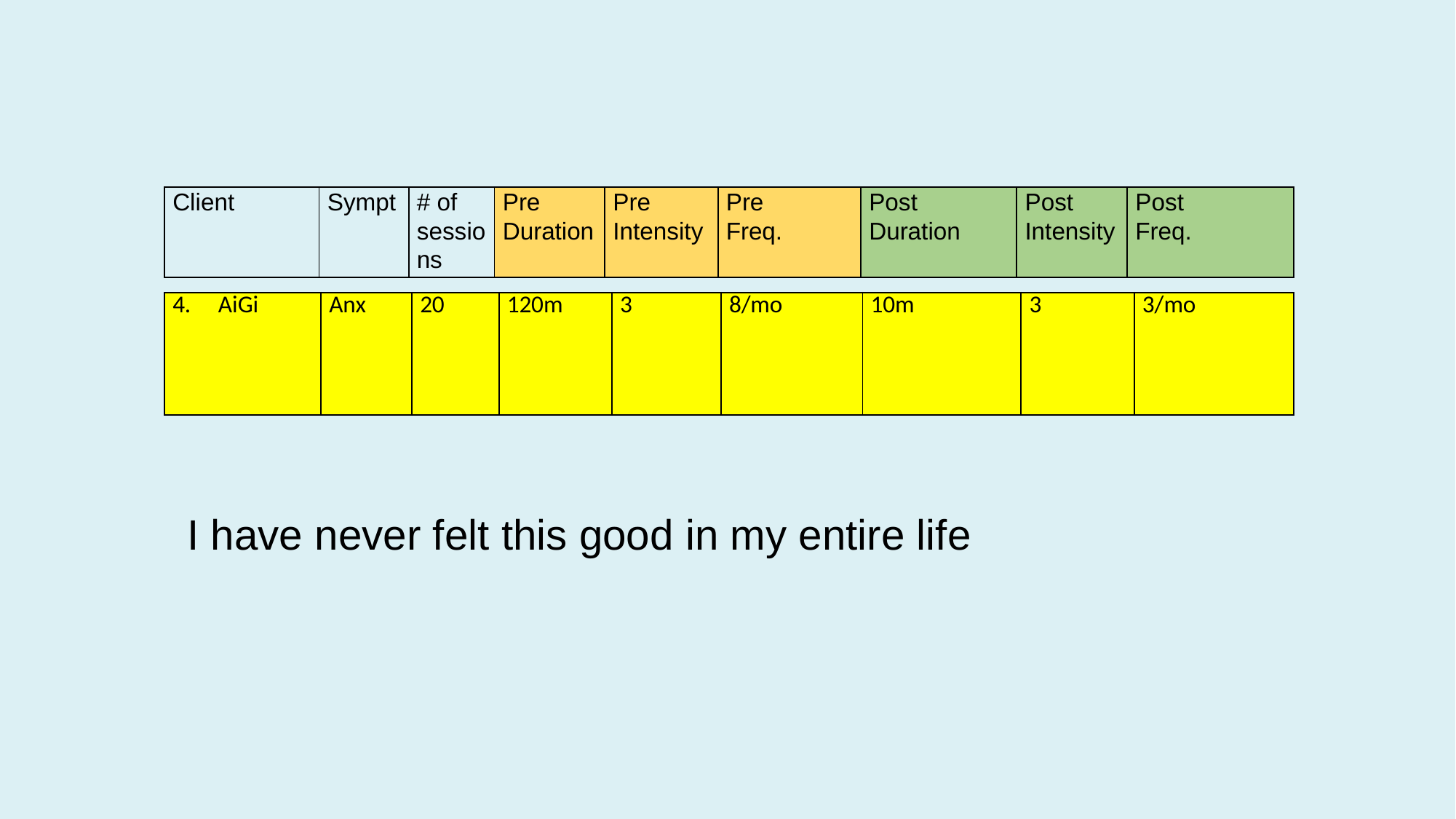

| Client | Sympt | # of sessions | Pre Duration | Pre Intensity | Pre Freq. | Post Duration | Post Intensity | Post Freq. |
| --- | --- | --- | --- | --- | --- | --- | --- | --- |
| 4. AiGi | Anx | 20 | 120m | 3 | 8/mo | 10m | 3 | 3/mo |
| --- | --- | --- | --- | --- | --- | --- | --- | --- |
I have never felt this good in my entire life